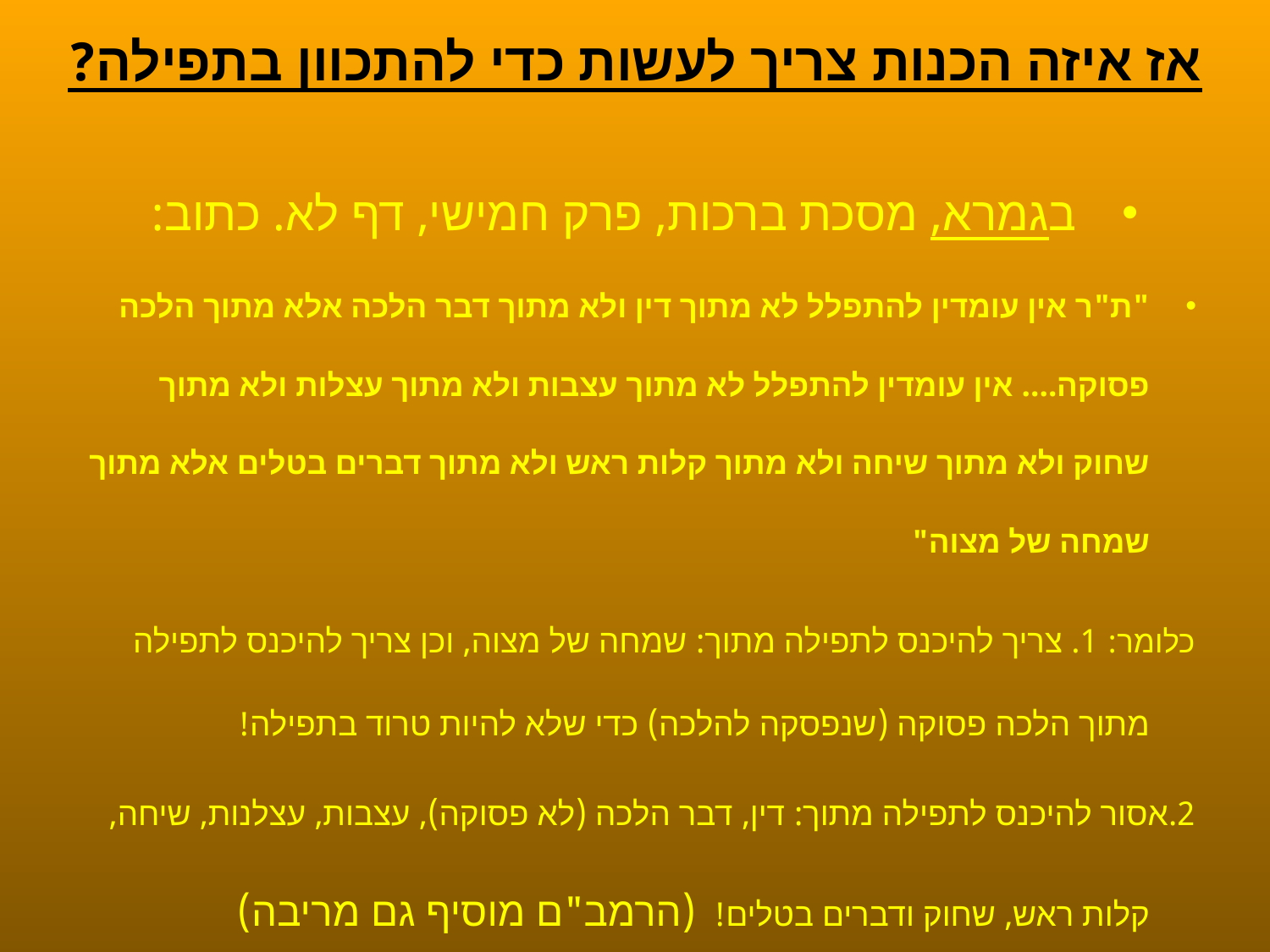

# אז איזה הכנות צריך לעשות כדי להתכוון בתפילה?
בגמרא, מסכת ברכות, פרק חמישי, דף לא. כתוב:
"ת"ר אין עומדין להתפלל לא מתוך דין ולא מתוך דבר הלכה אלא מתוך הלכה פסוקה.... אין עומדין להתפלל לא מתוך עצבות ולא מתוך עצלות ולא מתוך שחוק ולא מתוך שיחה ולא מתוך קלות ראש ולא מתוך דברים בטלים אלא מתוך שמחה של מצוה"
כלומר: 1. צריך להיכנס לתפילה מתוך: שמחה של מצוה, וכן צריך להיכנס לתפילה מתוך הלכה פסוקה (שנפסקה להלכה) כדי שלא להיות טרוד בתפילה!
2.אסור להיכנס לתפילה מתוך: דין, דבר הלכה (לא פסוקה), עצבות, עצלנות, שיחה, קלות ראש, שחוק ודברים בטלים!  (הרמב"ם מוסיף גם מריבה)